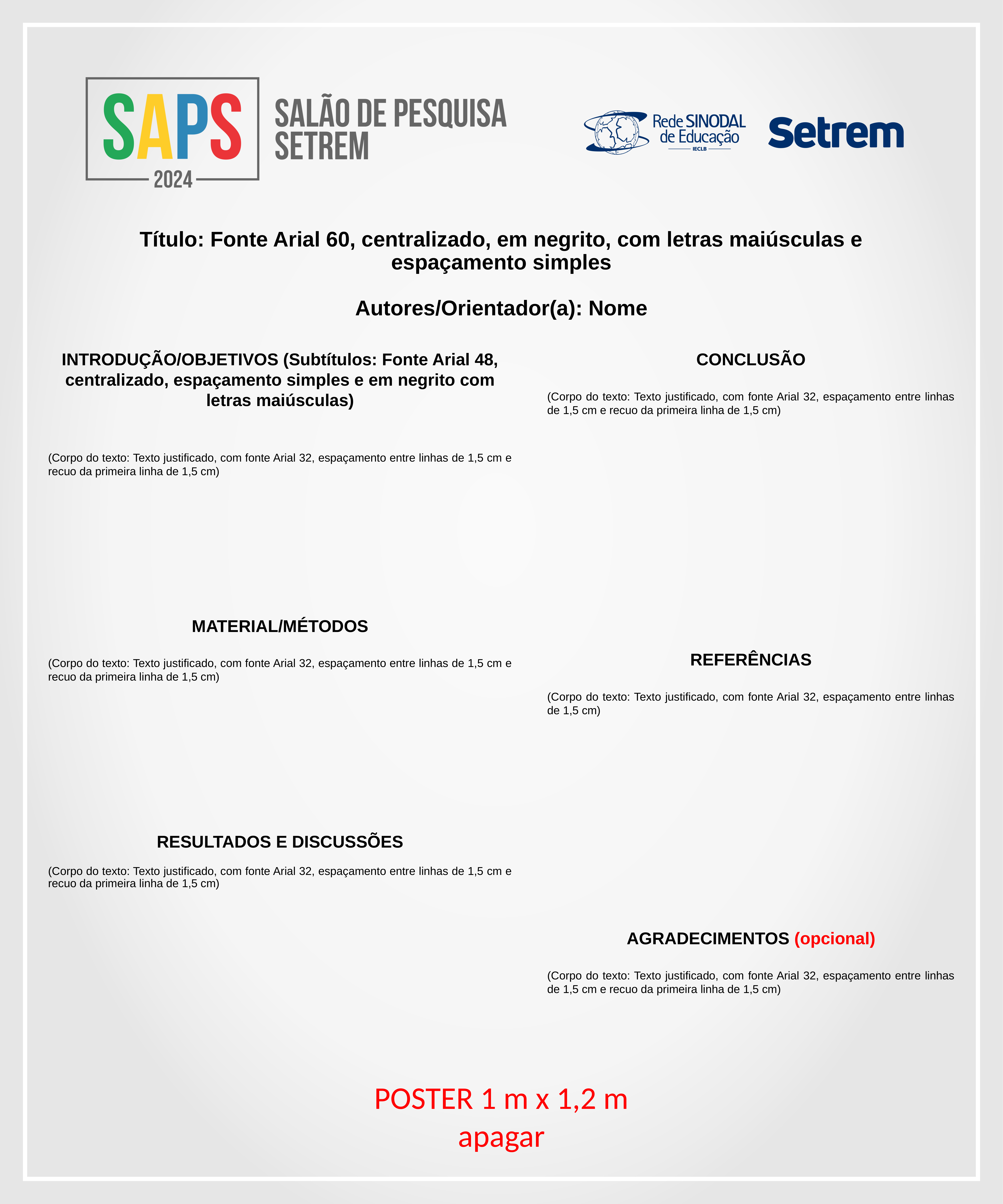

# Título: Fonte Arial 60, centralizado, em negrito, com letras maiúsculas e espaçamento simples Autores/Orientador(a): Nome
INTRODUÇÃO/OBJETIVOS (Subtítulos: Fonte Arial 48, centralizado, espaçamento simples e em negrito com letras maiúsculas)
(Corpo do texto: Texto justificado, com fonte Arial 32, espaçamento entre linhas de 1,5 cm e recuo da primeira linha de 1,5 cm)
CONCLUSÃO

(Corpo do texto: Texto justificado, com fonte Arial 32, espaçamento entre linhas de 1,5 cm e recuo da primeira linha de 1,5 cm)

MATERIAL/MÉTODOS

(Corpo do texto: Texto justificado, com fonte Arial 32, espaçamento entre linhas de 1,5 cm e recuo da primeira linha de 1,5 cm)

REFERÊNCIAS

(Corpo do texto: Texto justificado, com fonte Arial 32, espaçamento entre linhas de 1,5 cm)

RESULTADOS E DISCUSSÕES
(Corpo do texto: Texto justificado, com fonte Arial 32, espaçamento entre linhas de 1,5 cm e recuo da primeira linha de 1,5 cm)

AGRADECIMENTOS (opcional)

(Corpo do texto: Texto justificado, com fonte Arial 32, espaçamento entre linhas de 1,5 cm e recuo da primeira linha de 1,5 cm)

POSTER 1 m x 1,2 m
apagar